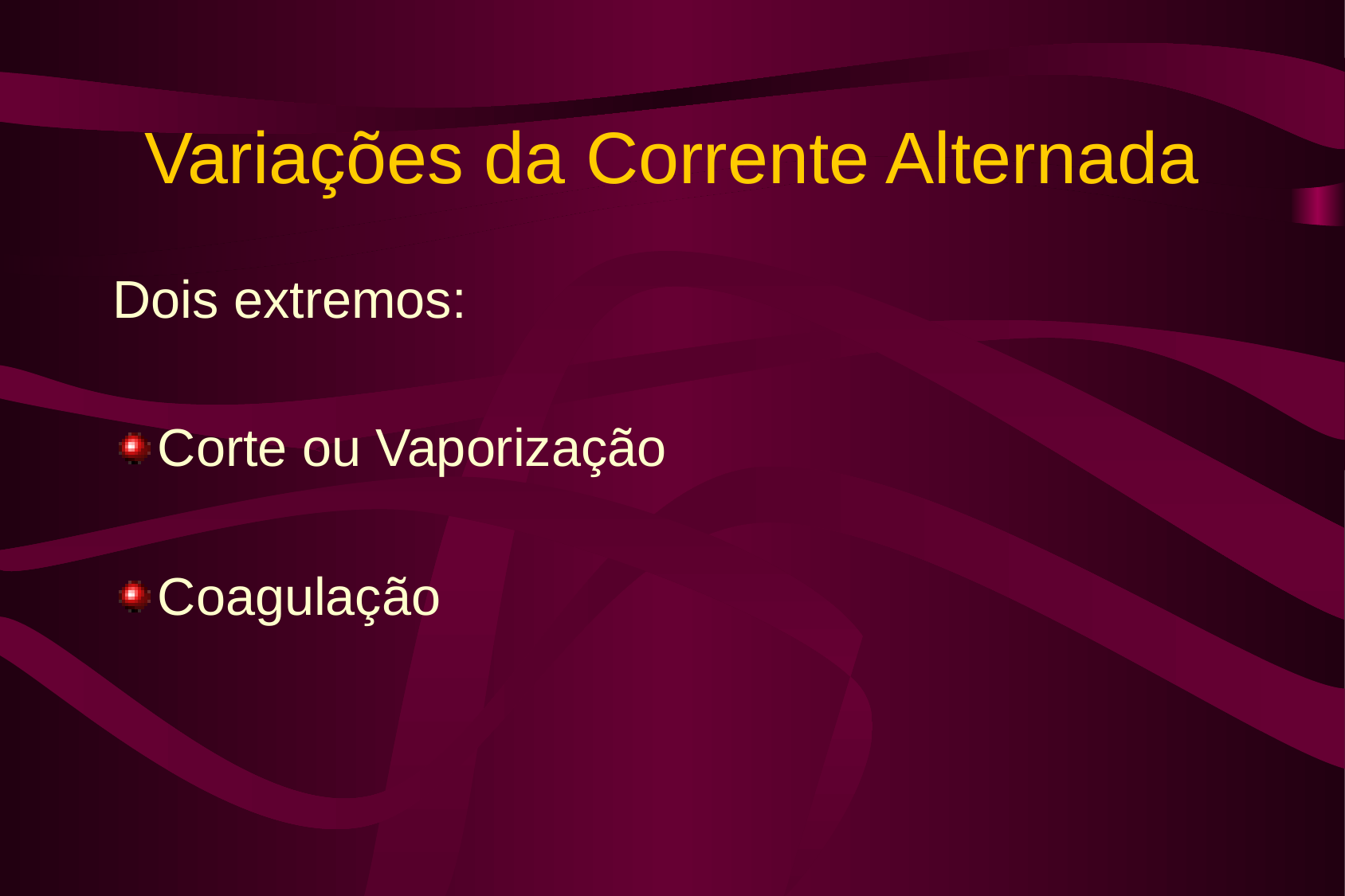

# Variações da Corrente Alternada
Dois extremos:

Corte ou Vaporização

Coagulação